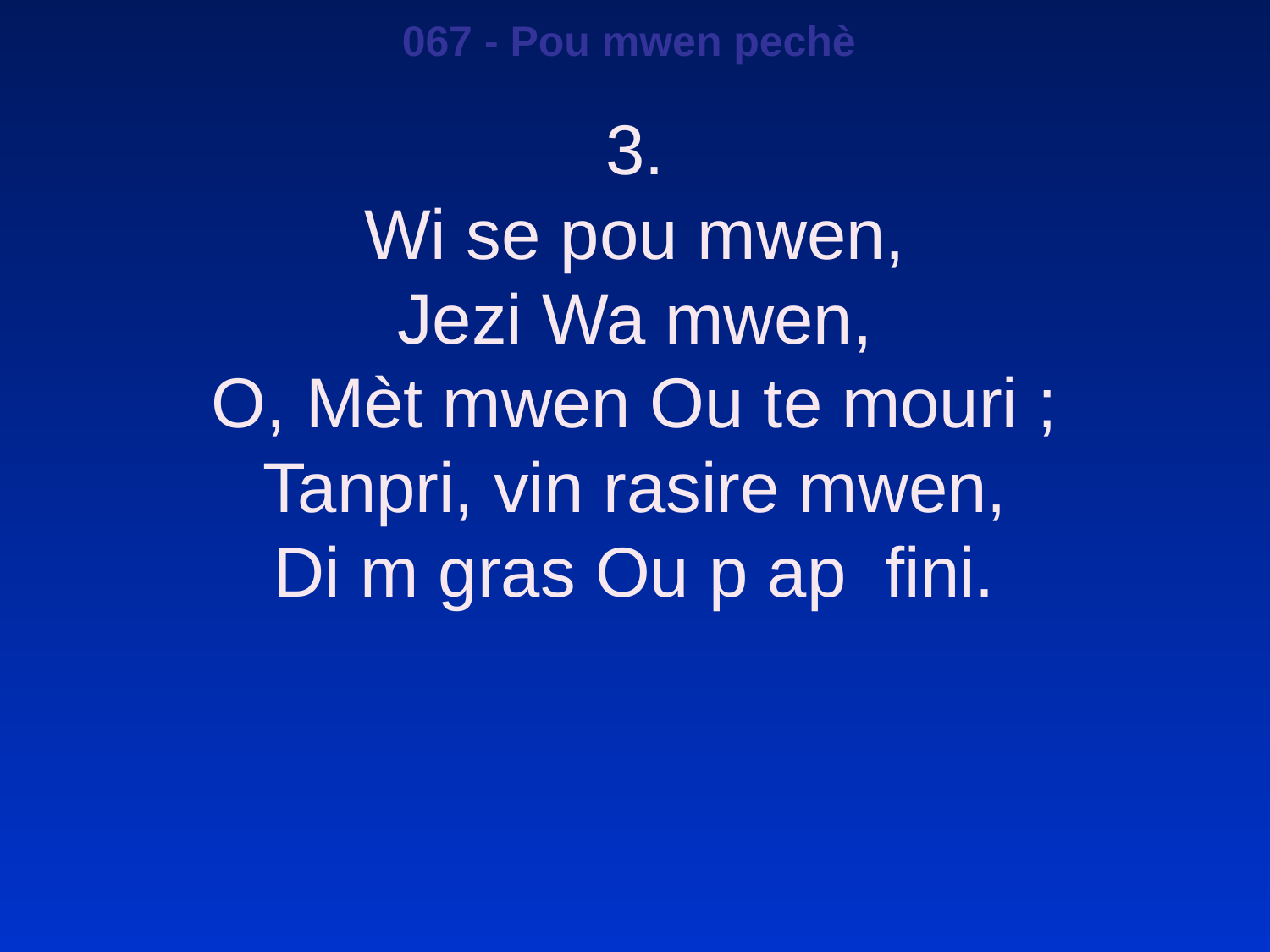

067 - Pou mwen pechè
3.
Wi se pou mwen,
Jezi Wa mwen,
O, Mèt mwen Ou te mouri ;
Tanpri, vin rasire mwen,
Di m gras Ou p ap  fini.